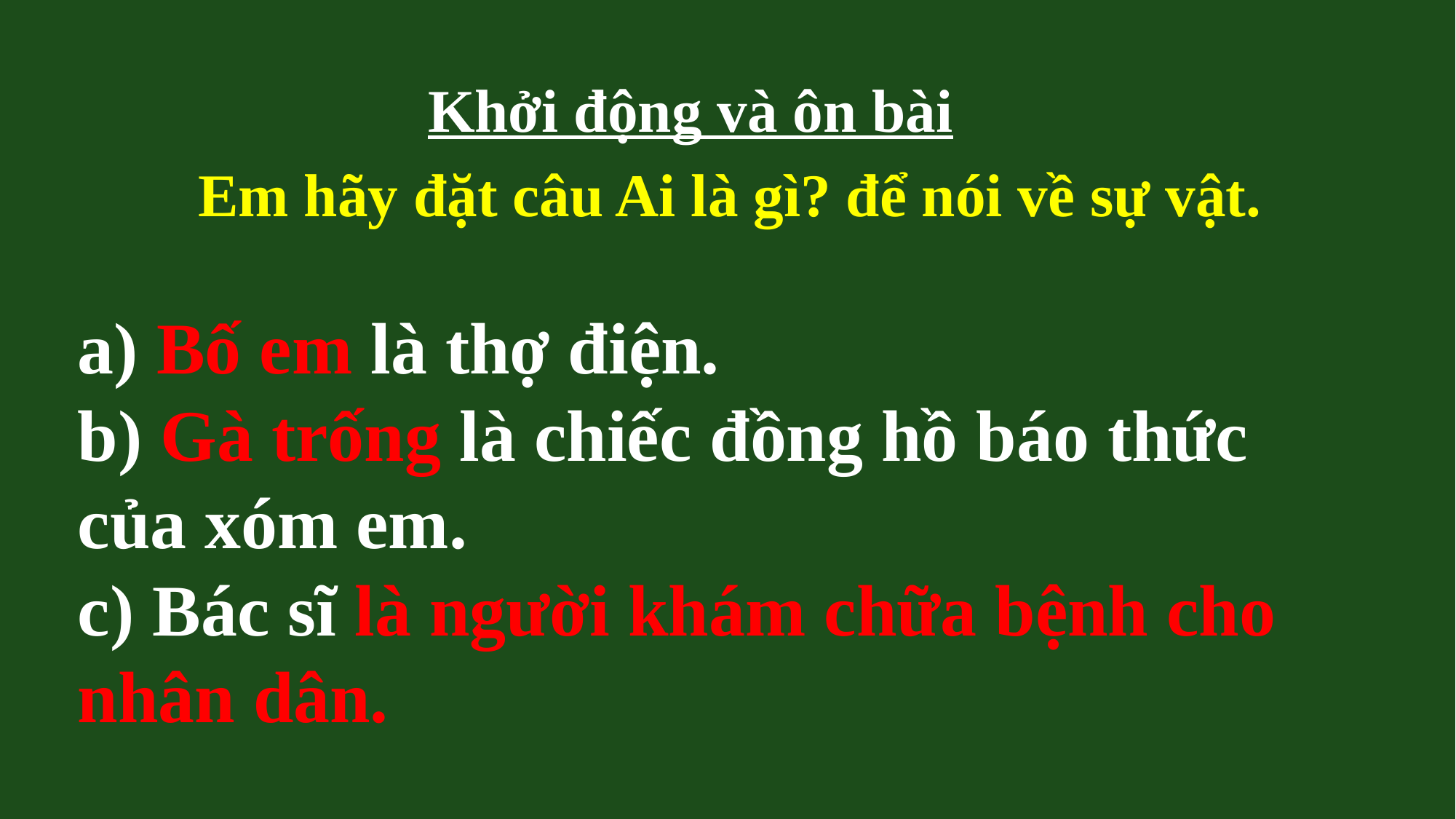

Khởi động và ôn bài
Em hãy đặt câu Ai là gì? để nói về sự vật.
a) Bố em là thợ điện.
b) Gà trống là chiếc đồng hồ báo thức của xóm em.
c) Bác sĩ là người khám chữa bệnh cho nhân dân.